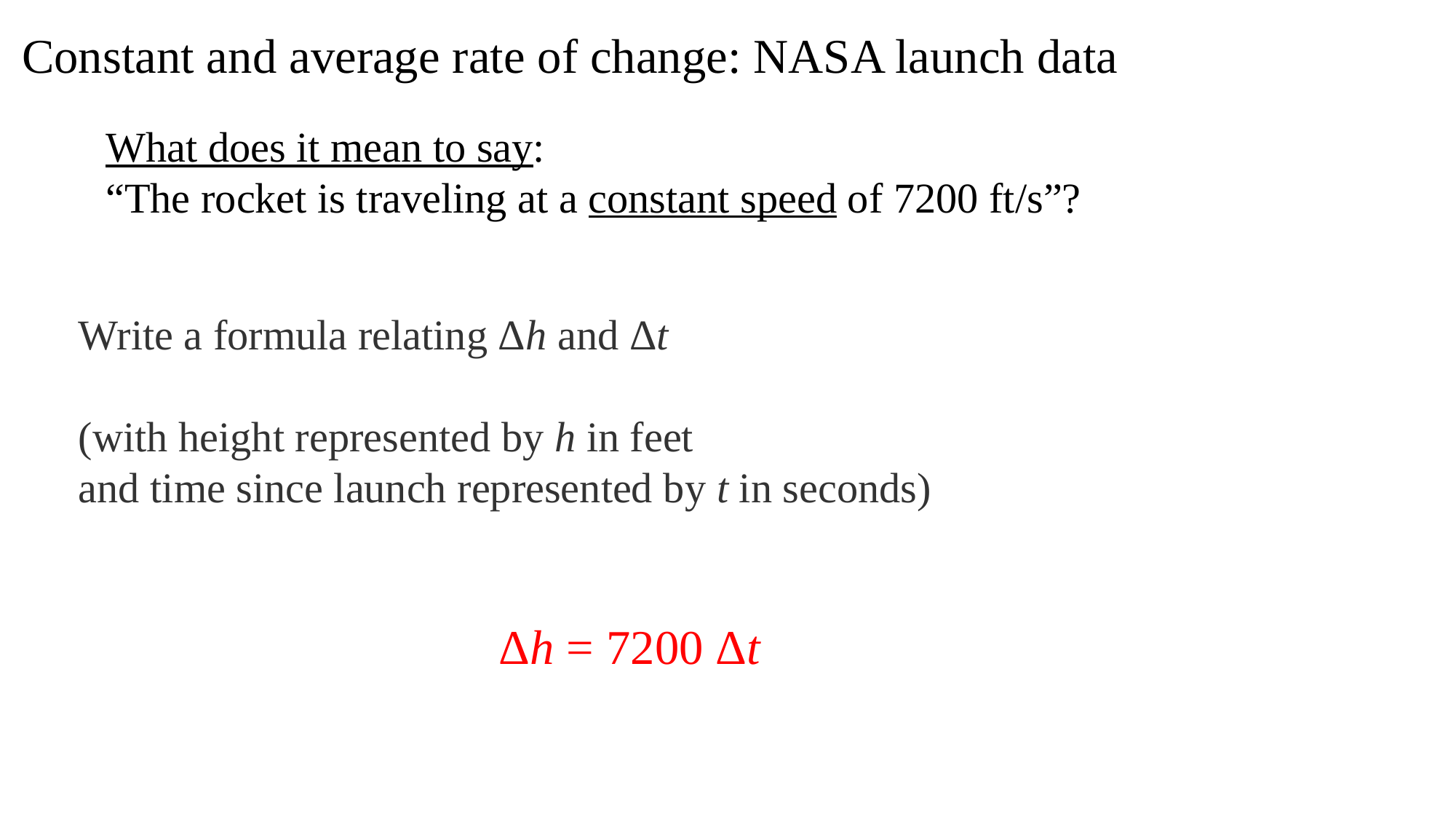

Constant and average rate of change: NASA launch data
What does it mean to say:
“The rocket is traveling at a constant speed of 7200 ft/s”?
Write a formula relating Δh and Δt

(with height represented by h in feet
and time since launch represented by t in seconds)
Δh = 7200 Δt